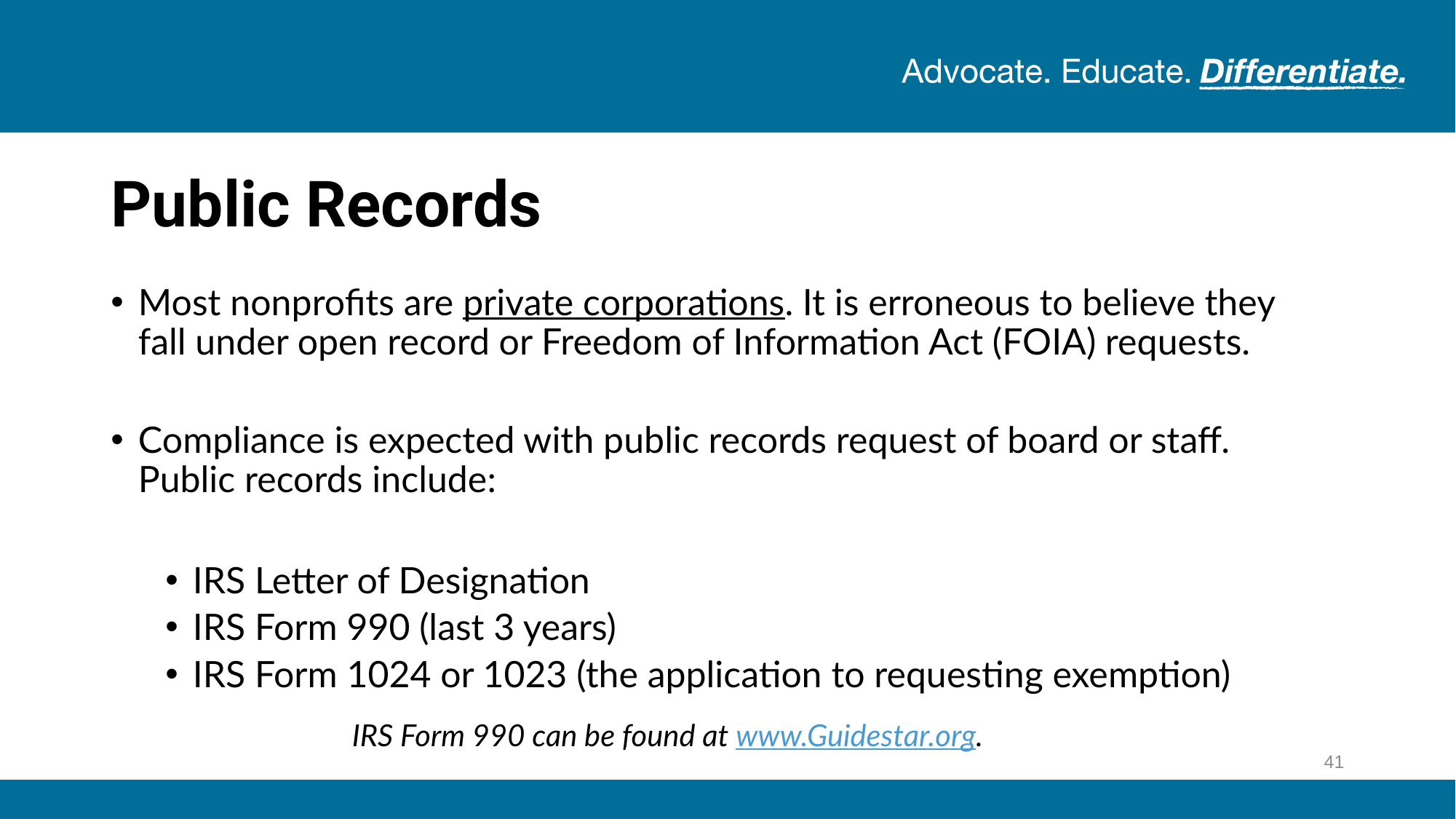

# Public Records
Most nonprofits are private corporations. It is erroneous to believe they fall under open record or Freedom of Information Act (FOIA) requests.
Compliance is expected with public records request of board or staff.  Public records include:

IRS Letter of Designation
IRS Form 990 (last 3 years)
IRS Form 1024 or 1023 (the application to requesting exemption)

IRS Form 990 can be found at www.Guidestar.org.
41